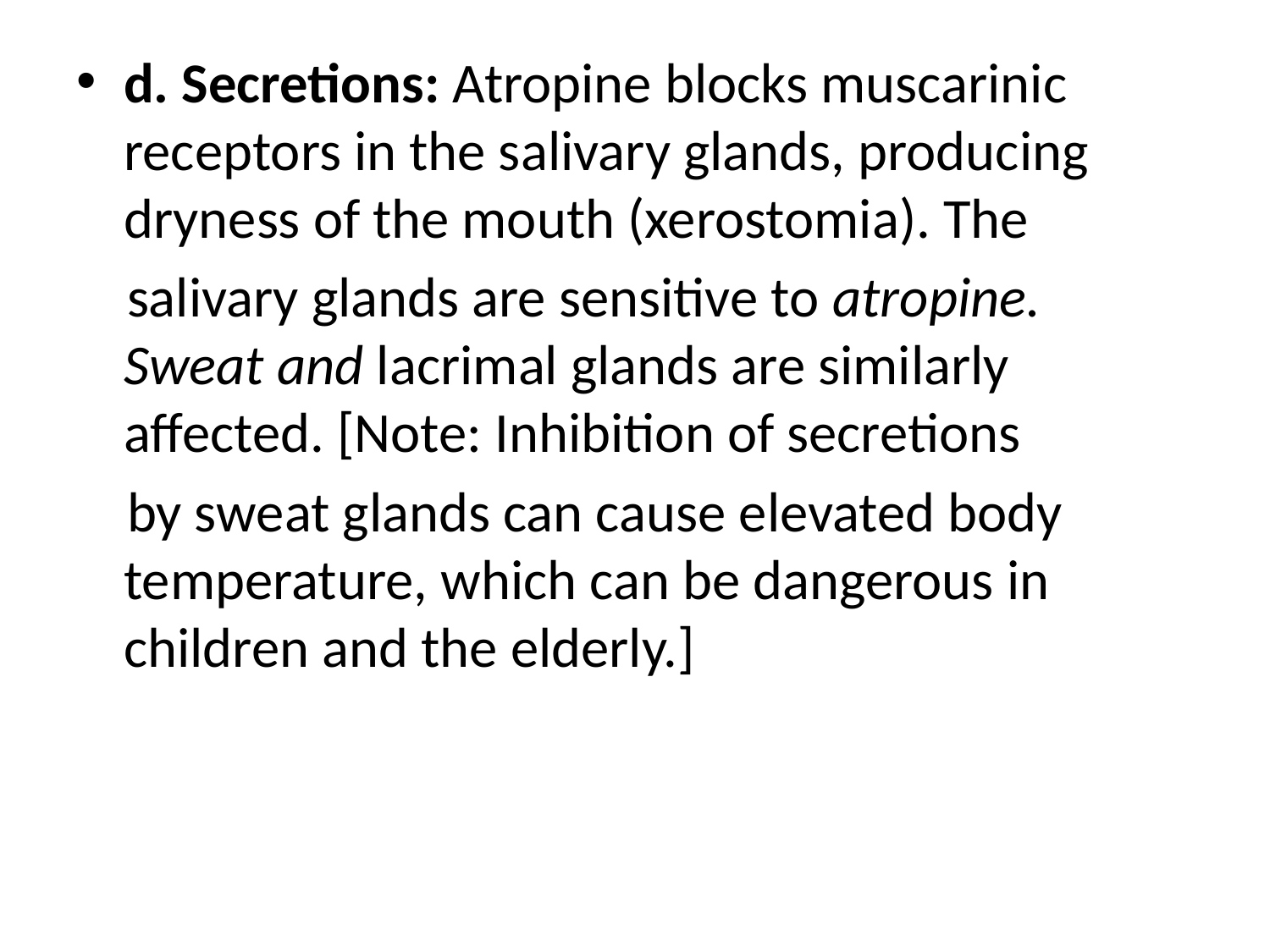

d. Secretions: Atropine blocks muscarinic receptors in the salivary glands, producing dryness of the mouth (xerostomia). The
    salivary glands are sensitive to atropine. Sweat and lacrimal glands are similarly affected. [Note: Inhibition of secretions
    by sweat glands can cause elevated body temperature, which can be dangerous in children and the elderly.]